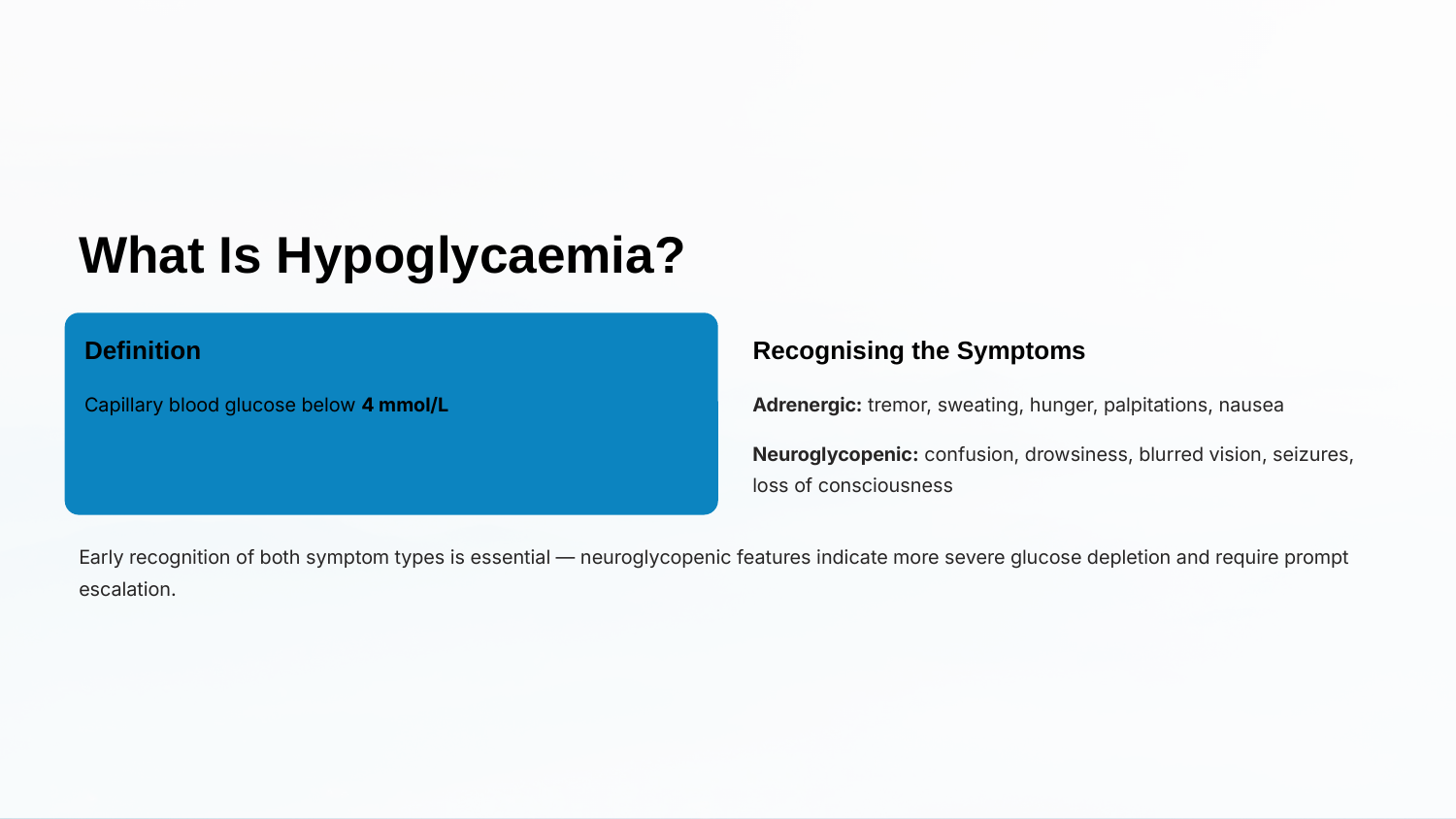

What Is Hypoglycaemia?

Definition
Recognising the Symptoms
Capillary blood glucose below 4 mmol/L
Adrenergic: tremor, sweating, hunger, palpitations, nausea
Neuroglycopenic: confusion, drowsiness, blurred vision, seizures, loss of consciousness
Early recognition of both symptom types is essential — neuroglycopenic features indicate more severe glucose depletion and require prompt escalation.